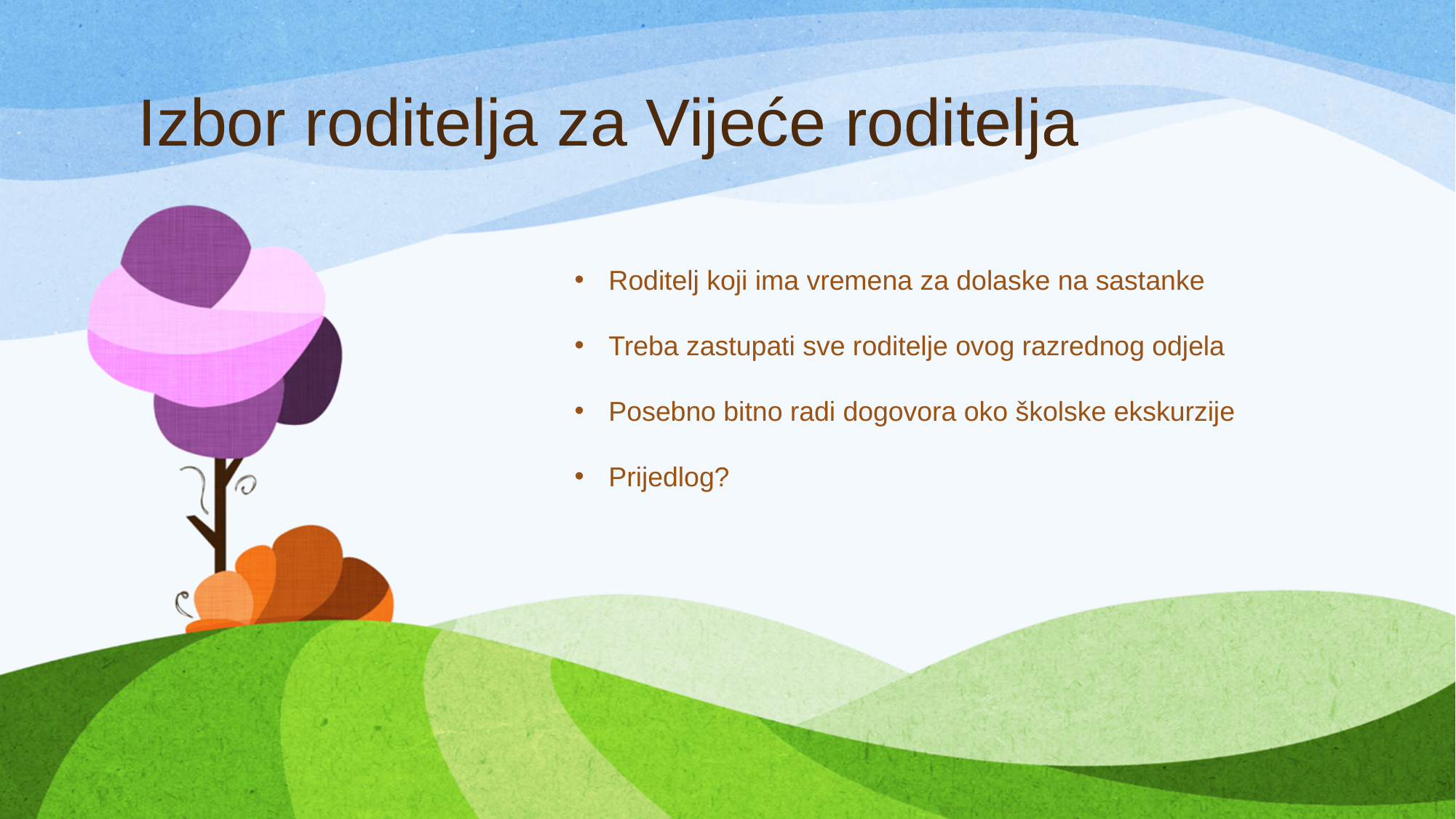

# Izbor roditelja za Vijeće roditelja
Roditelj koji ima vremena za dolaske na sastanke

Treba zastupati sve roditelje ovog razrednog odjela

Posebno bitno radi dogovora oko školske ekskurzije

Prijedlog?